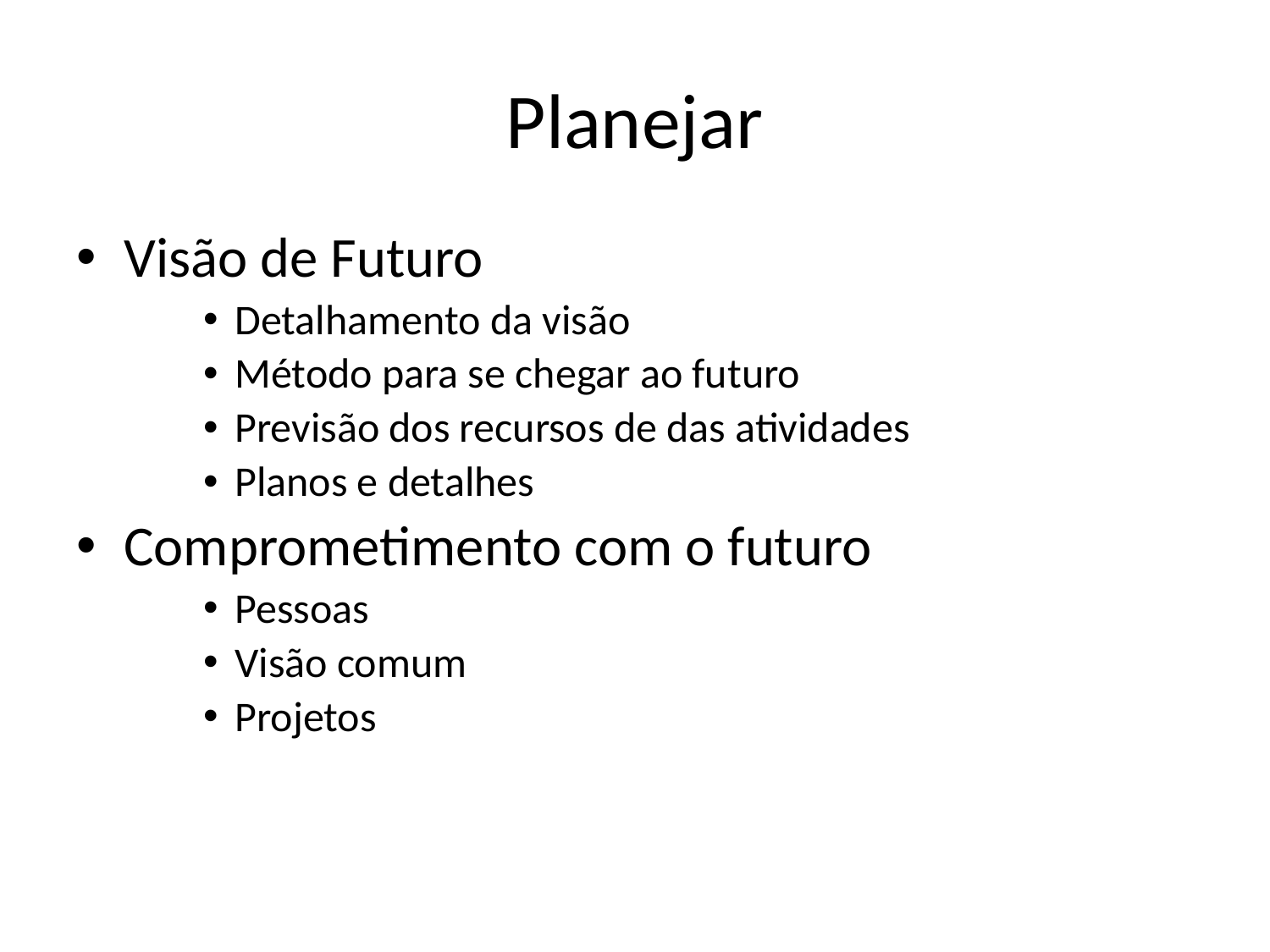

# Planejar
Visão de Futuro
Detalhamento da visão
Método para se chegar ao futuro
Previsão dos recursos de das atividades
Planos e detalhes
Comprometimento com o futuro
Pessoas
Visão comum
Projetos